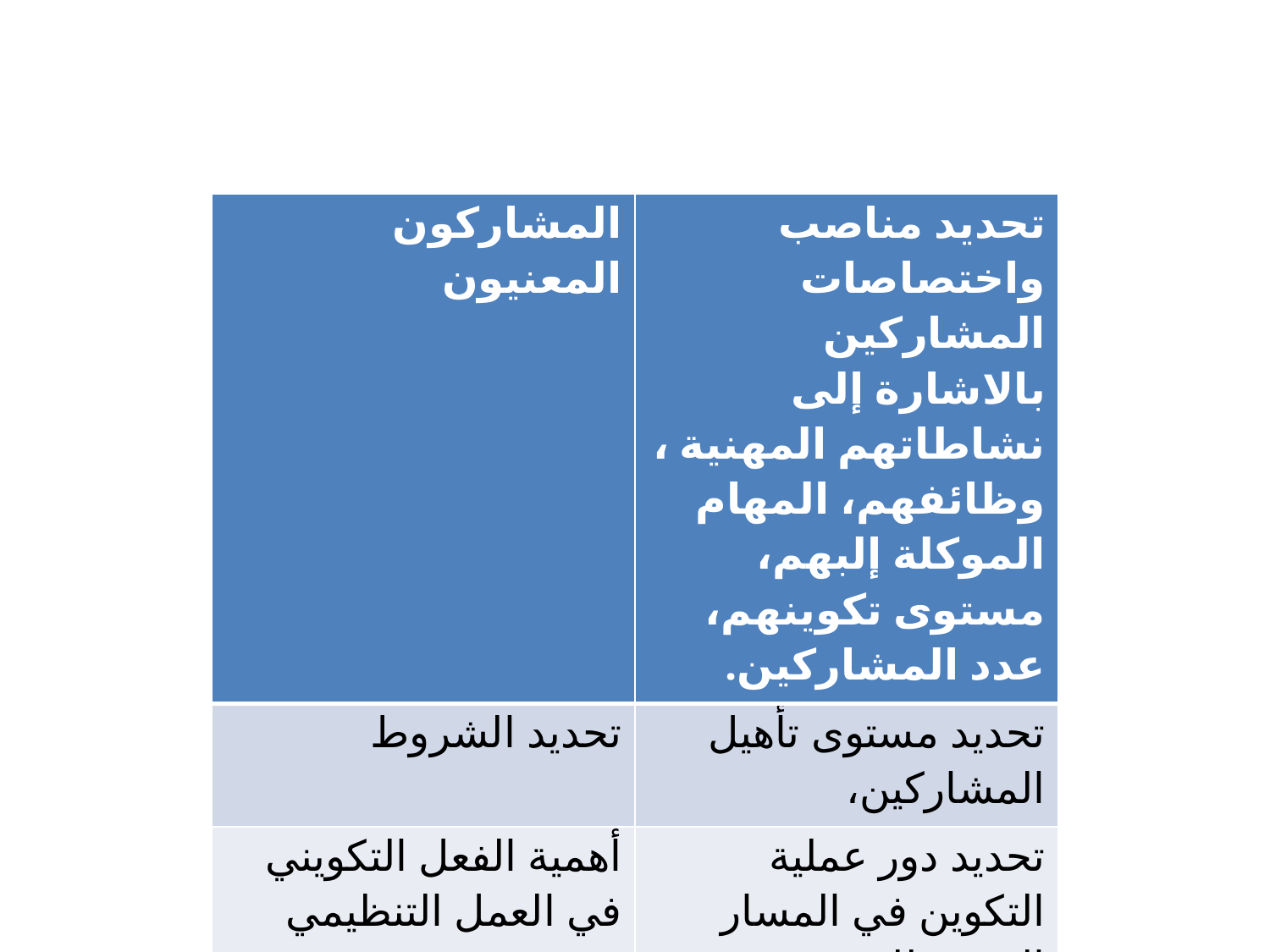

| المشاركون المعنيون | تحديد مناصب واختصاصات المشاركين بالاشارة إلى نشاطاتهم المهنية ، وظائفهم، المهام الموكلة إلبهم، مستوى تكوينهم، عدد المشاركين. |
| --- | --- |
| تحديد الشروط | تحديد مستوى تأهيل المشاركين، |
| أهمية الفعل التكويني في العمل التنظيمي | تحديد دور عملية التكوين في المسار المهني للمؤسسة |